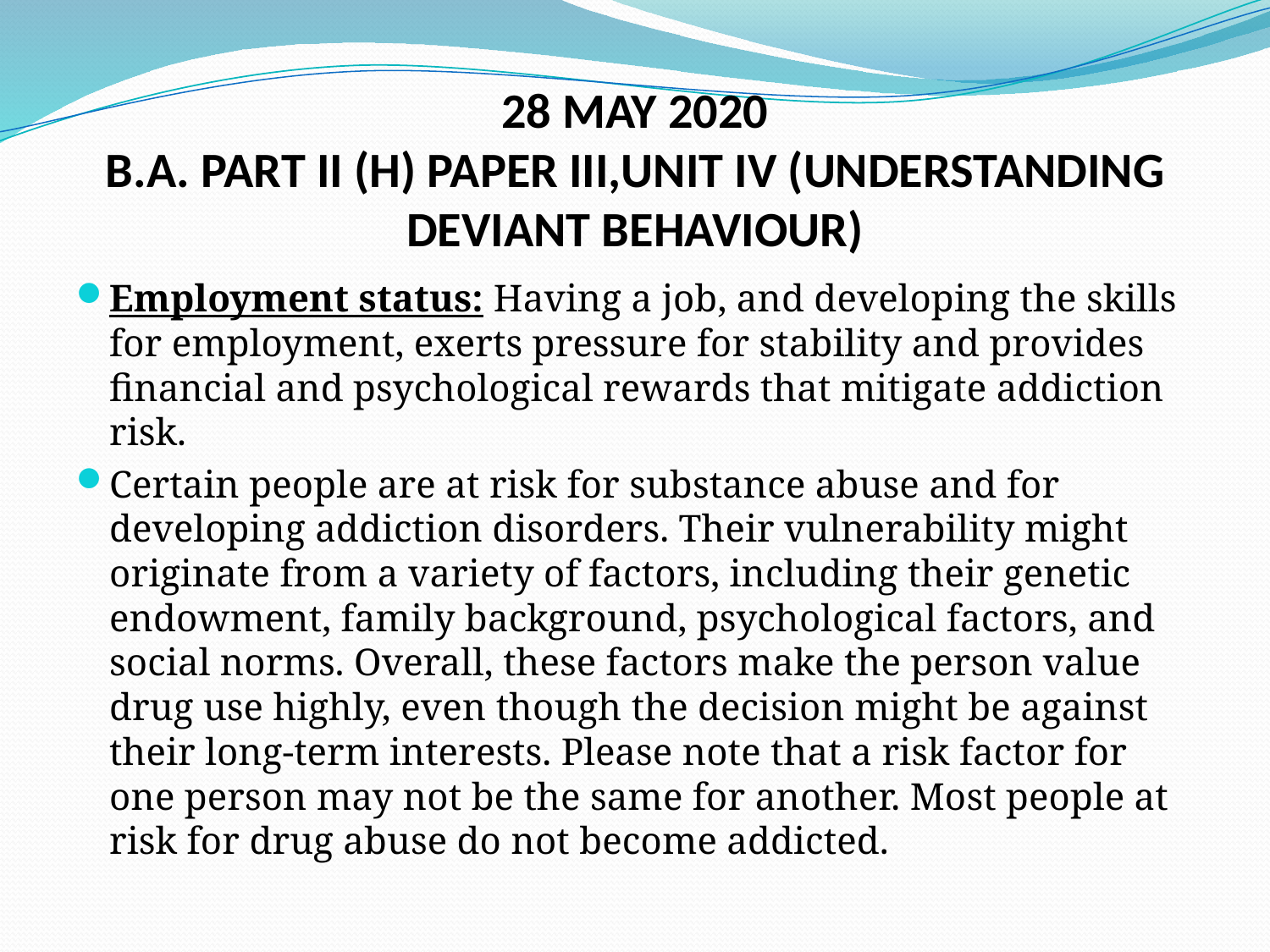

# 28 MAY 2020 B.A. PART II (H) PAPER III,UNIT IV (UNDERSTANDING DEVIANT BEHAVIOUR)
Employment status: Having a job, and developing the skills for employment, exerts pressure for stability and provides financial and psychological rewards that mitigate addiction risk.
Certain people are at risk for substance abuse and for developing addiction disorders. Their vulnerability might originate from a variety of factors, including their genetic endowment, family background, psychological factors, and social norms. Overall, these factors make the person value drug use highly, even though the decision might be against their long-term interests. Please note that a risk factor for one person may not be the same for another. Most people at risk for drug abuse do not become addicted.